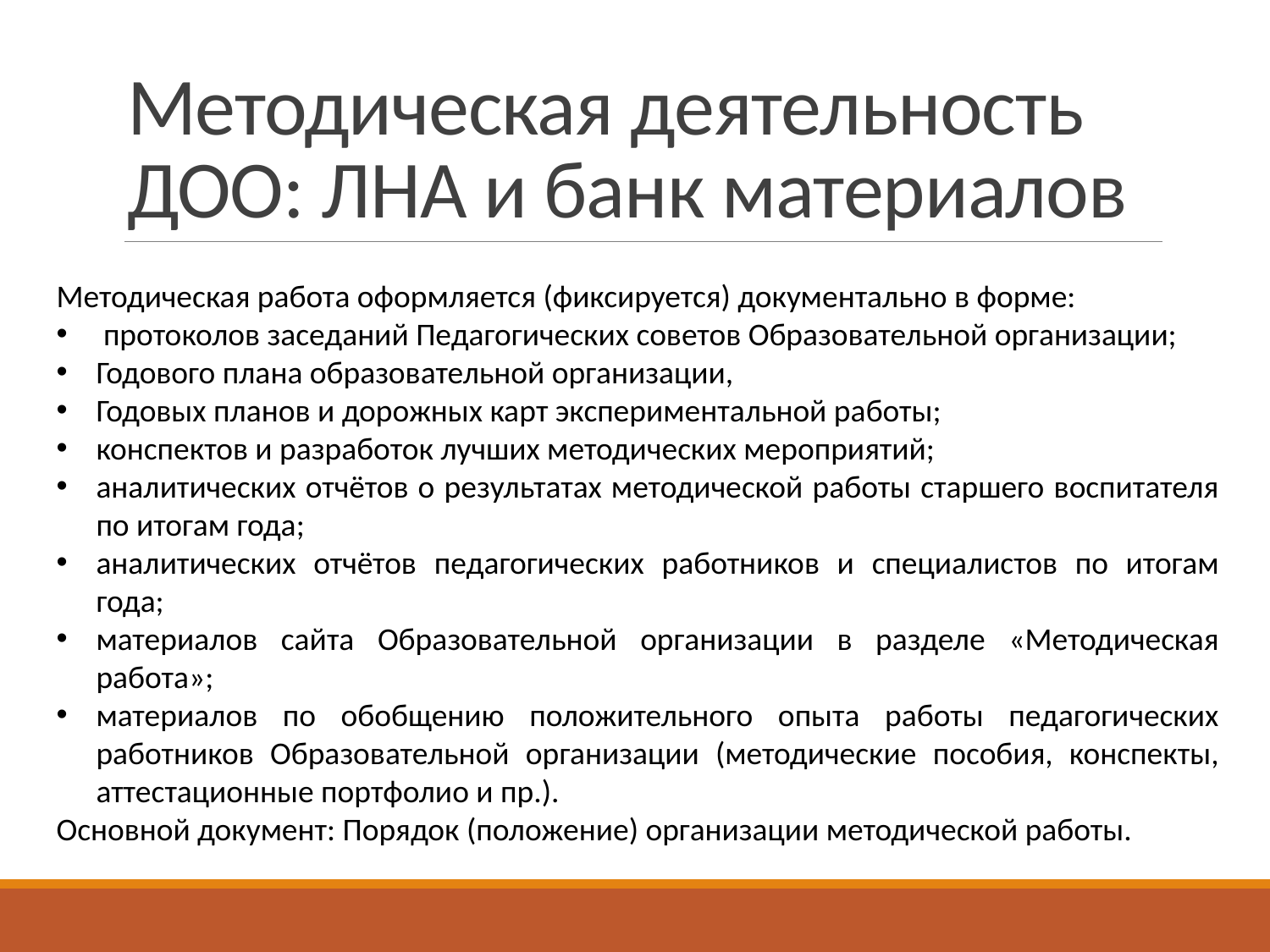

# Методическая деятельность ДОО: ЛНА и банк материалов
Методическая работа оформляется (фиксируется) документально в форме:
 протоколов заседаний Педагогических советов Образовательной организации;
Годового плана образовательной организации,
Годовых планов и дорожных карт экспериментальной работы;
конспектов и разработок лучших методических мероприятий;
аналитических отчётов о результатах методической работы старшего воспитателя по итогам года;
аналитических отчётов педагогических работников и специалистов по итогам года;
материалов сайта Образовательной организации в разделе «Методическая работа»;
материалов по обобщению положительного опыта работы педагогических работников Образовательной организации (методические пособия, конспекты, аттестационные портфолио и пр.).
Основной документ: Порядок (положение) организации методической работы.